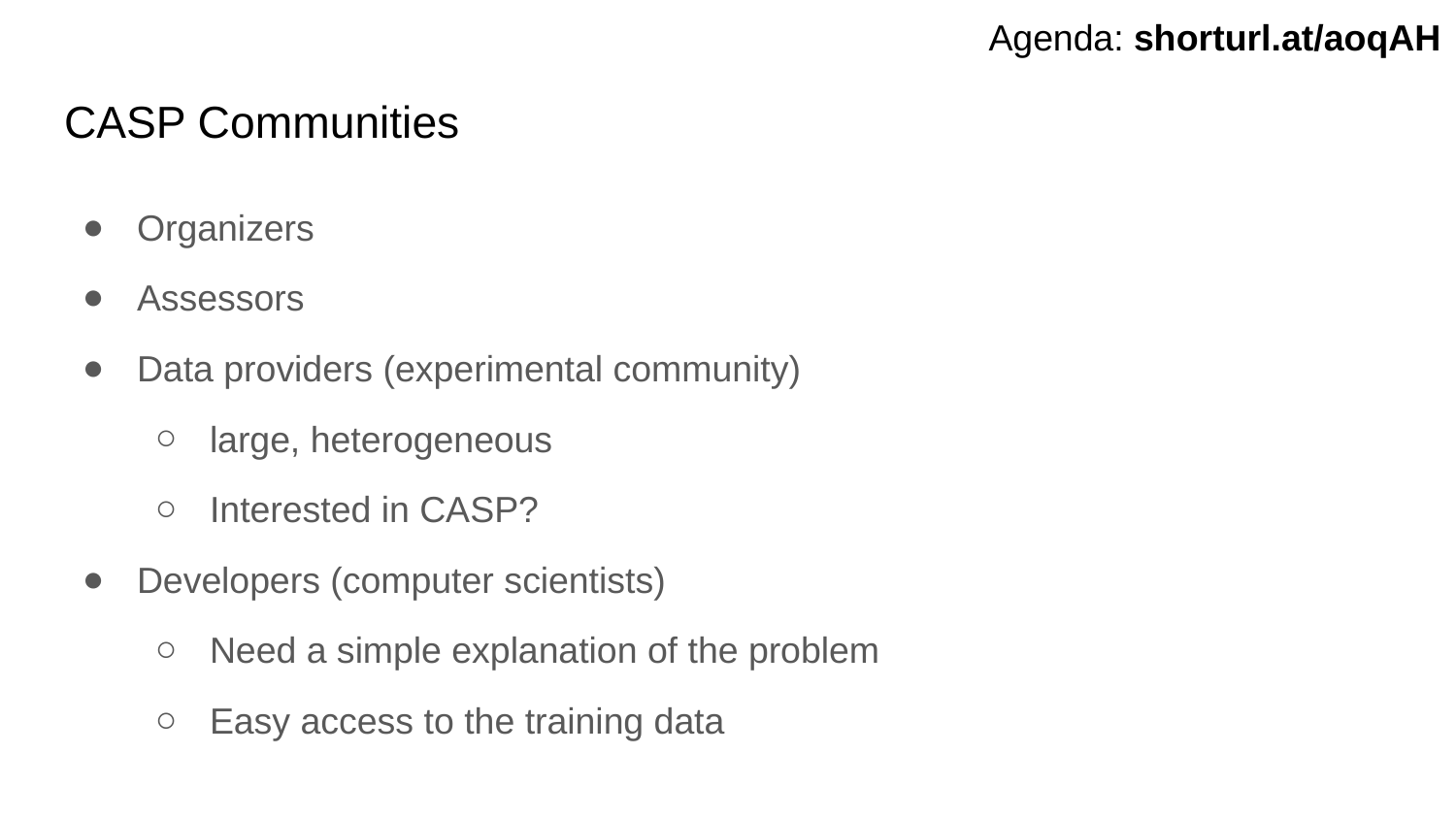

Agenda: shorturl.at/aoqAH
# CASP Communities
Organizers
Assessors
Data providers (experimental community)
large, heterogeneous
Interested in CASP?
Developers (computer scientists)
Need a simple explanation of the problem
Easy access to the training data